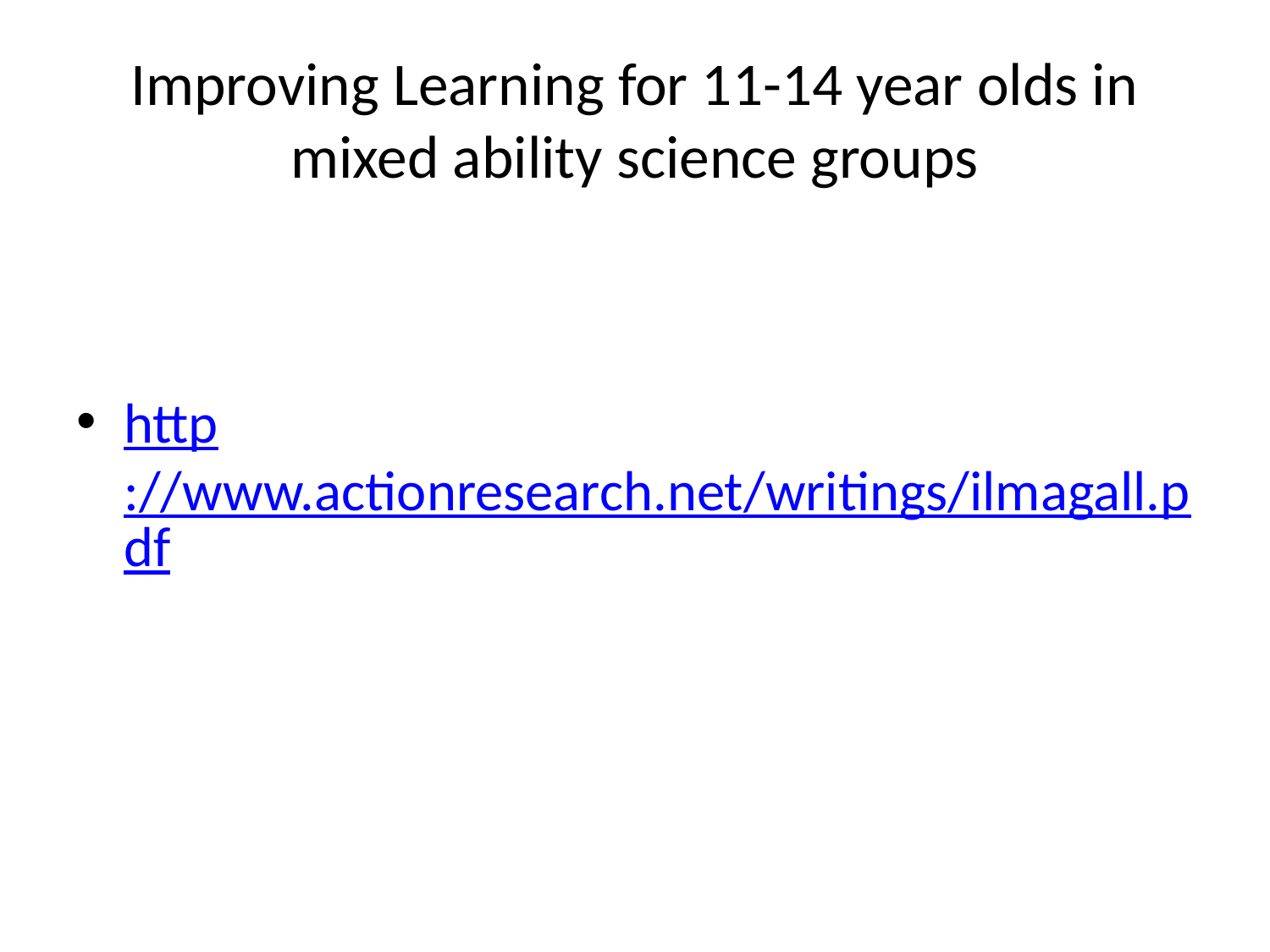

# Improving Learning for 11-14 year olds in mixed ability science groups

http://www.actionresearch.net/writings/ilmagall.pdf